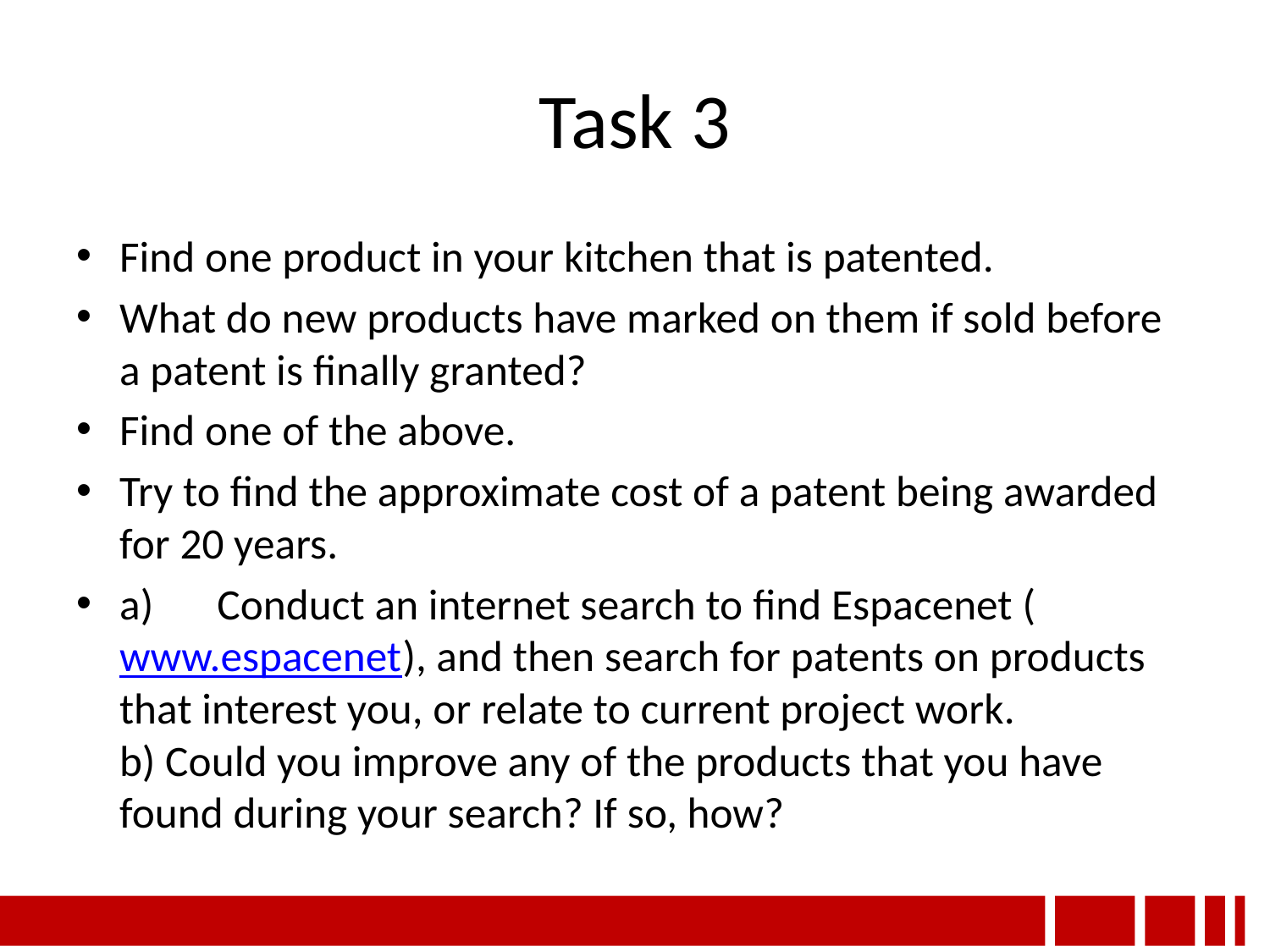

# Task 3
Find one product in your kitchen that is patented.
What do new products have marked on them if sold before a patent is finally granted?
Find one of the above.
Try to find the approximate cost of a patent being awarded for 20 years.
a)	Conduct an internet search to find Espacenet (www.espacenet), and then search for patents on products that interest you, or relate to current project work.
b) Could you improve any of the products that you have found during your search? If so, how?